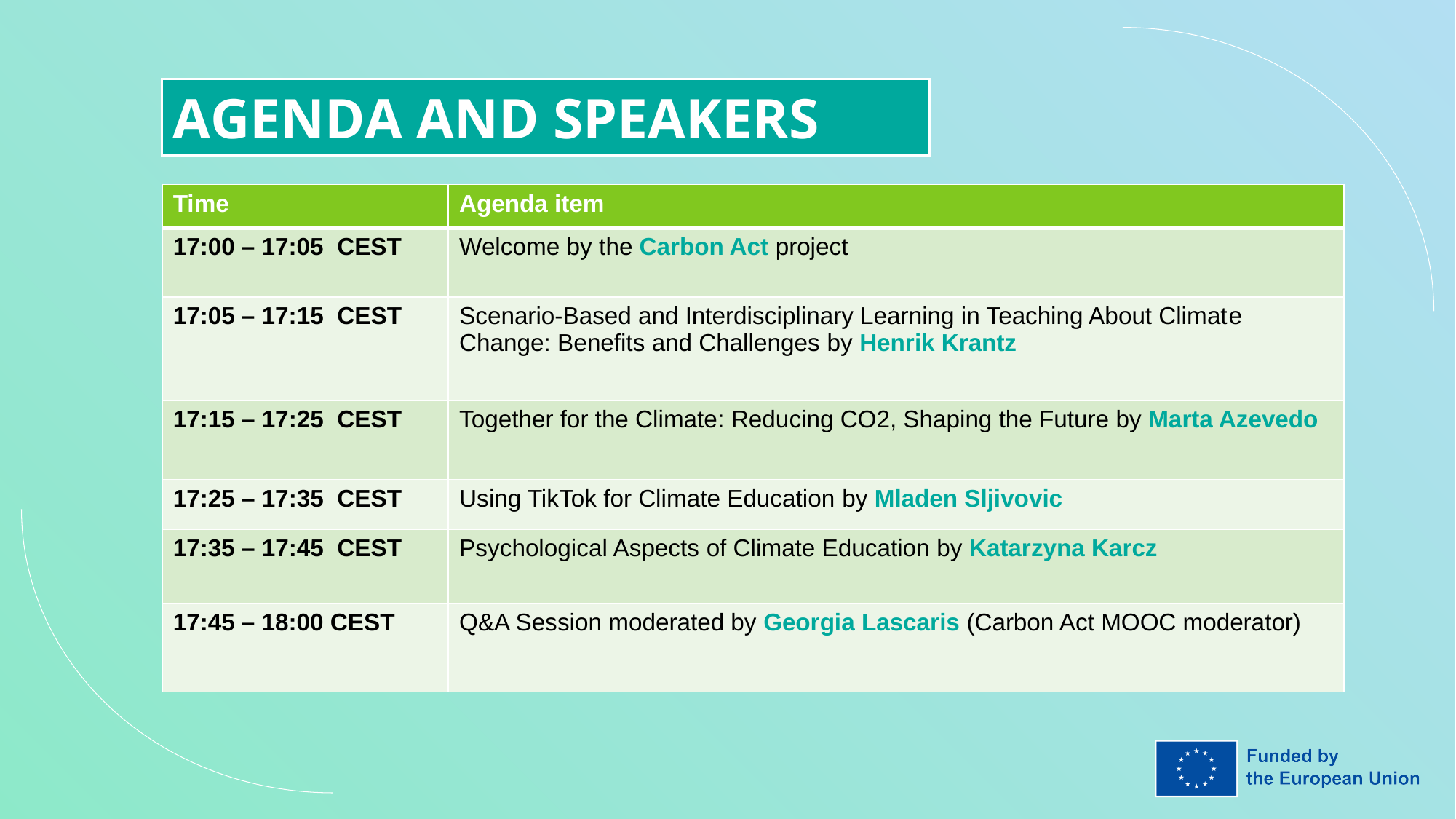

AGENDA AND SPEAKERS
| Time | Agenda item |
| --- | --- |
| 17:00 – 17:05 CEST | Welcome by the Carbon Act project |
| 17:05 – 17:15 CEST | Scenario-Based and Interdisciplinary Learning in Teaching About Climate Change: Benefits and Challenges by Henrik Krantz |
| 17:15 – 17:25 CEST | Together for the Climate: Reducing CO2, Shaping the Future by Marta Azevedo |
| 17:25 – 17:35 CEST | Using TikTok for Climate Education by Mladen Sljivovic |
| 17:35 – 17:45 CEST | Psychological Aspects of Climate Education by Katarzyna Karcz |
| 17:45 – 18:00 CEST | Q&A Session moderated by Georgia Lascaris (Carbon Act MOOC moderator) |